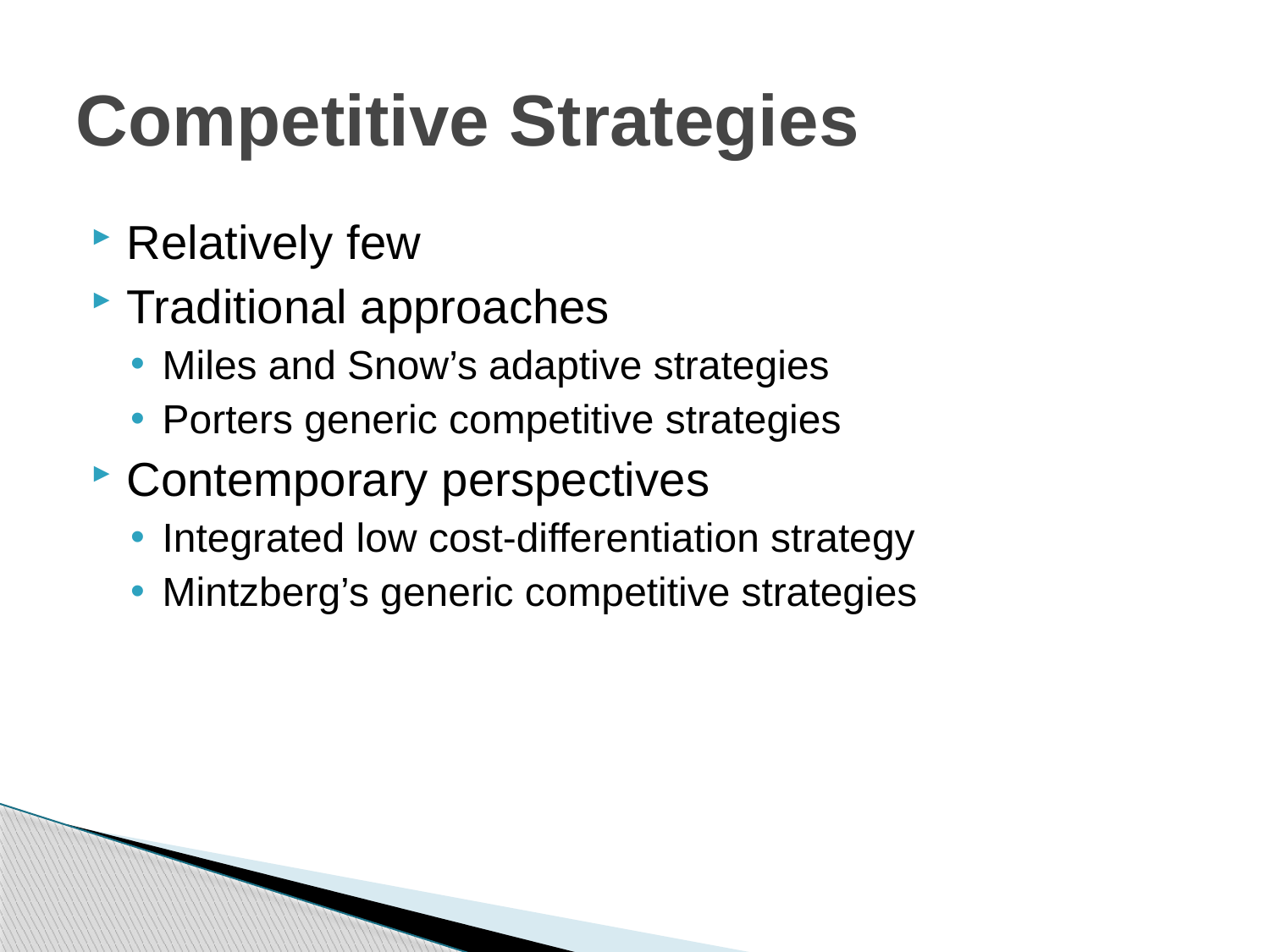

# Competitive Strategies
Relatively few
Traditional approaches
Miles and Snow’s adaptive strategies
Porters generic competitive strategies
Contemporary perspectives
Integrated low cost-differentiation strategy
Mintzberg’s generic competitive strategies